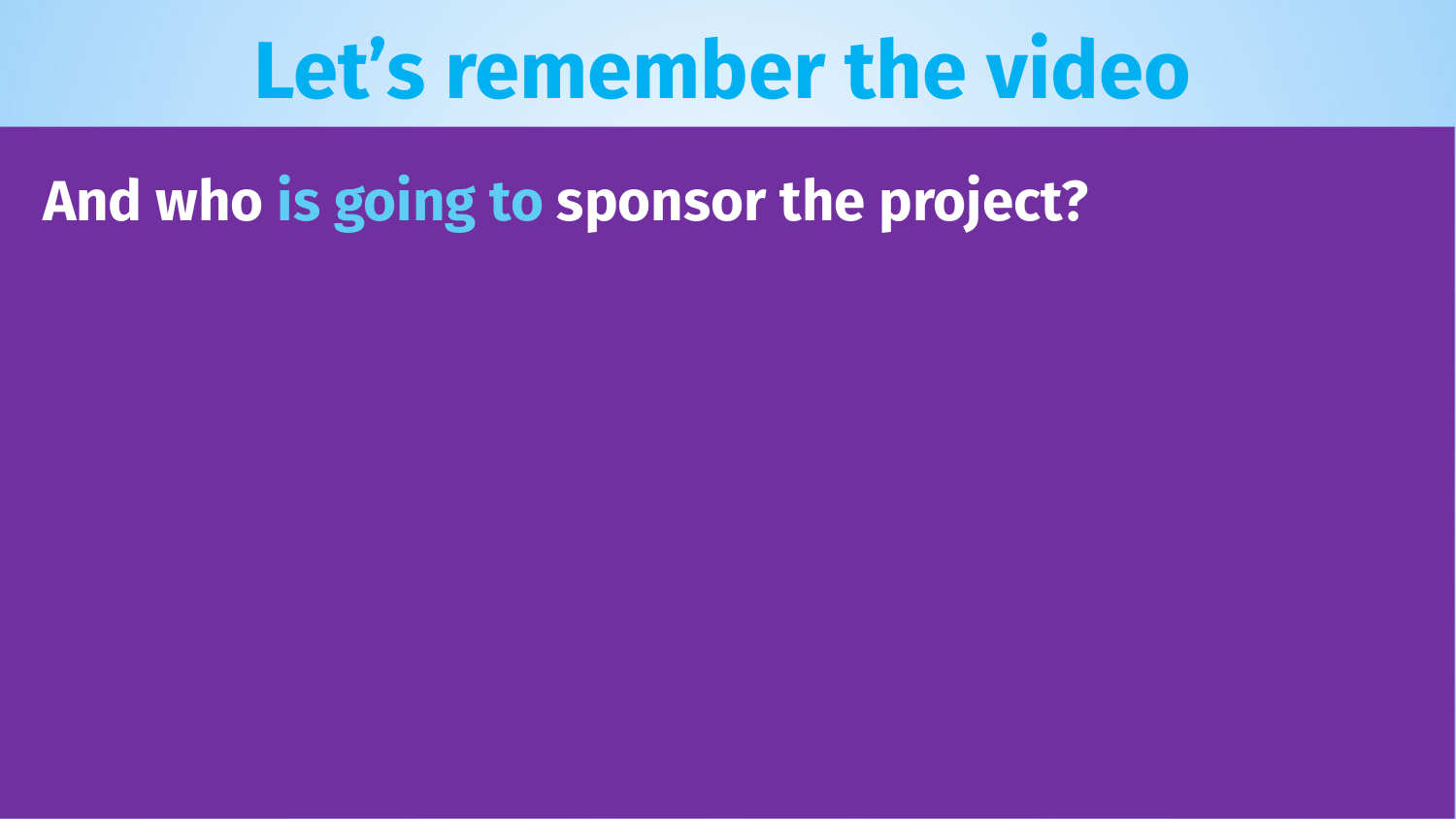

Let’s remember the video
And who is going to sponsor the project?